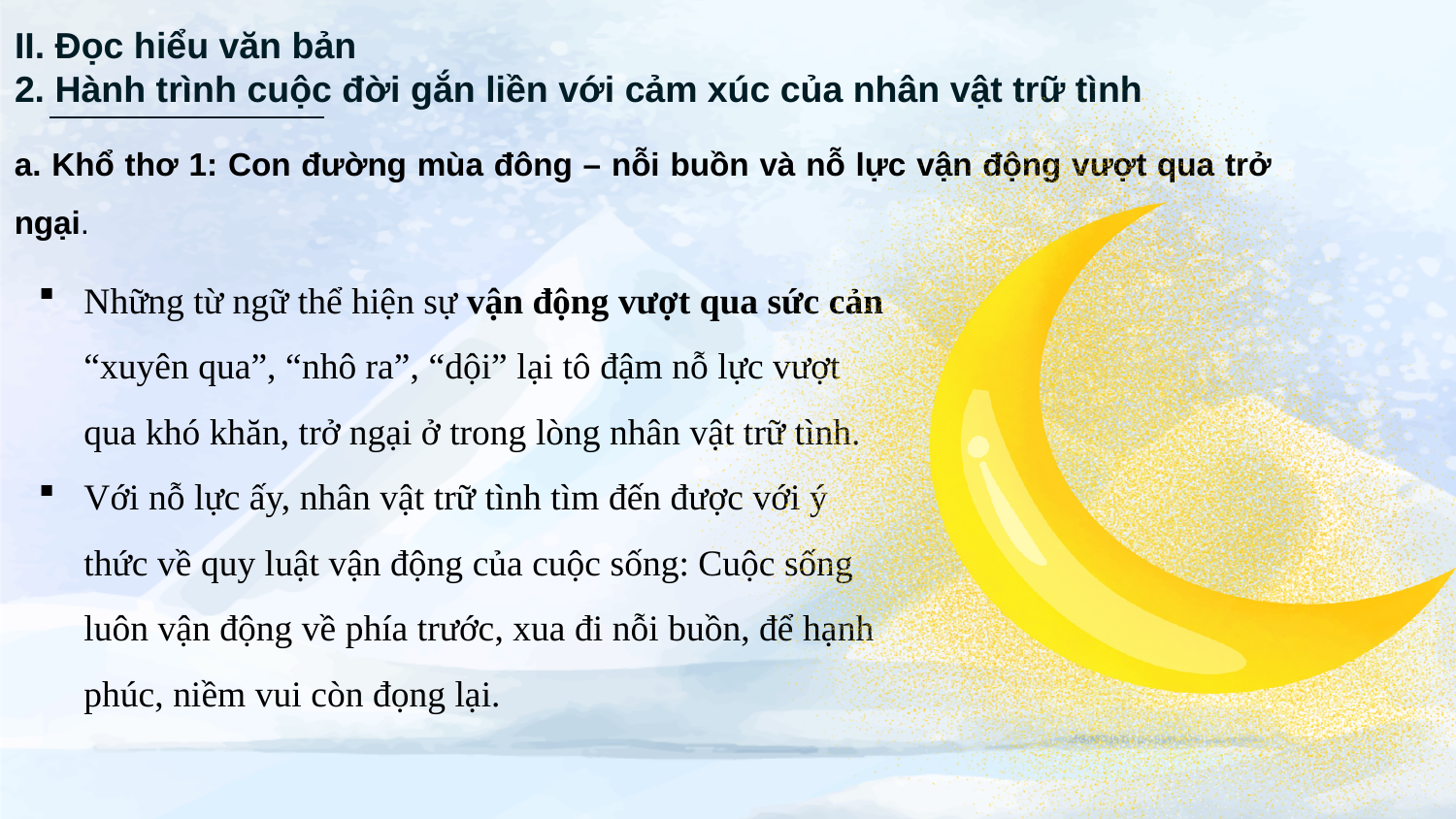

II. Đọc hiểu văn bản
2. Hành trình cuộc đời gắn liền với cảm xúc của nhân vật trữ tình

a. Khổ thơ 1: Con đường mùa đông – nỗi buồn và nỗ lực vận động vượt qua trở ngại.
Những từ ngữ thể hiện sự vận động vượt qua sức cản “xuyên qua”, “nhô ra”, “dội” lại tô đậm nỗ lực vượt qua khó khăn, trở ngại ở trong lòng nhân vật trữ tình.
Với nỗ lực ấy, nhân vật trữ tình tìm đến được với ý thức về quy luật vận động của cuộc sống: Cuộc sống luôn vận động về phía trước, xua đi nỗi buồn, để hạnh phúc, niềm vui còn đọng lại.